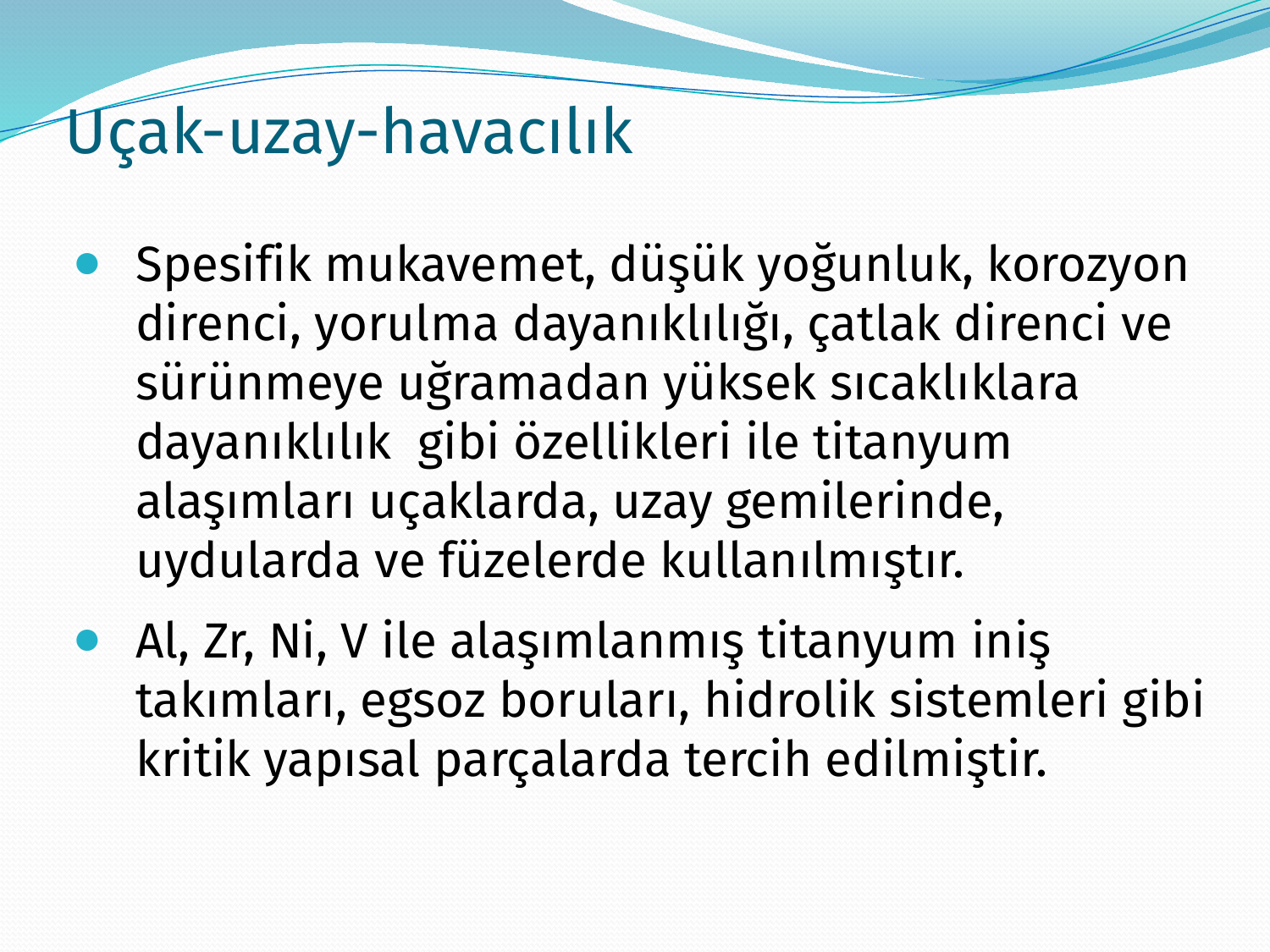

# Uçak-uzay-havacılık
Spesifik mukavemet, düşük yoğunluk, korozyon direnci, yorulma dayanıklılığı, çatlak direnci ve sürünmeye uğramadan yüksek sıcaklıklara dayanıklılık  gibi özellikleri ile titanyum alaşımları uçaklarda, uzay gemilerinde, uydularda ve füzelerde kullanılmıştır.
Al, Zr, Ni, V ile alaşımlanmış titanyum iniş takımları, egsoz boruları, hidrolik sistemleri gibi kritik yapısal parçalarda tercih edilmiştir.